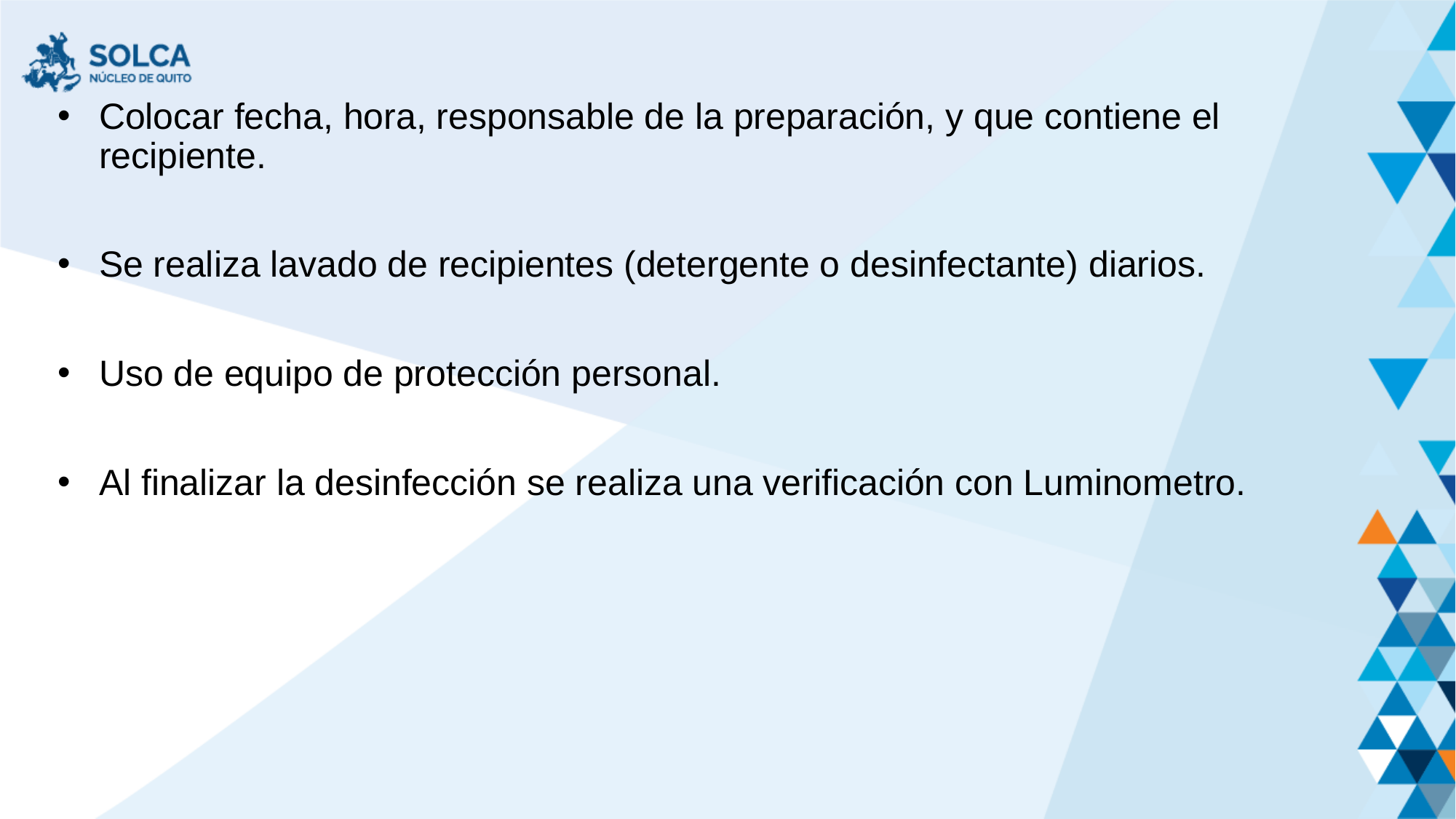

Colocar fecha, hora, responsable de la preparación, y que contiene el recipiente.

Se realiza lavado de recipientes (detergente o desinfectante) diarios.

Uso de equipo de protección personal.

Al finalizar la desinfección se realiza una verificación con Luminometro.